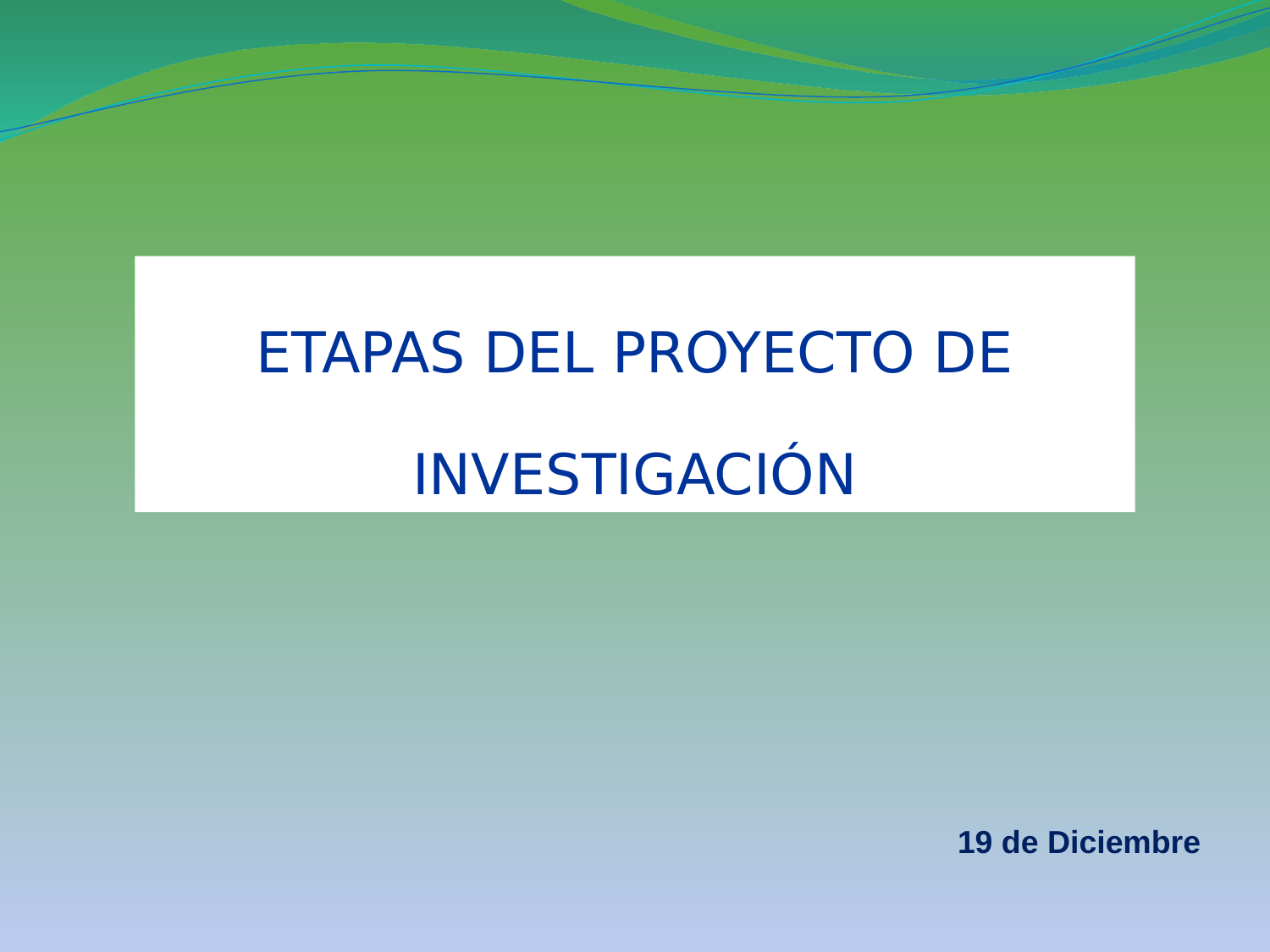

ETAPAS DEL PROYECTO DE INVESTIGACIÓN
19 de Diciembre